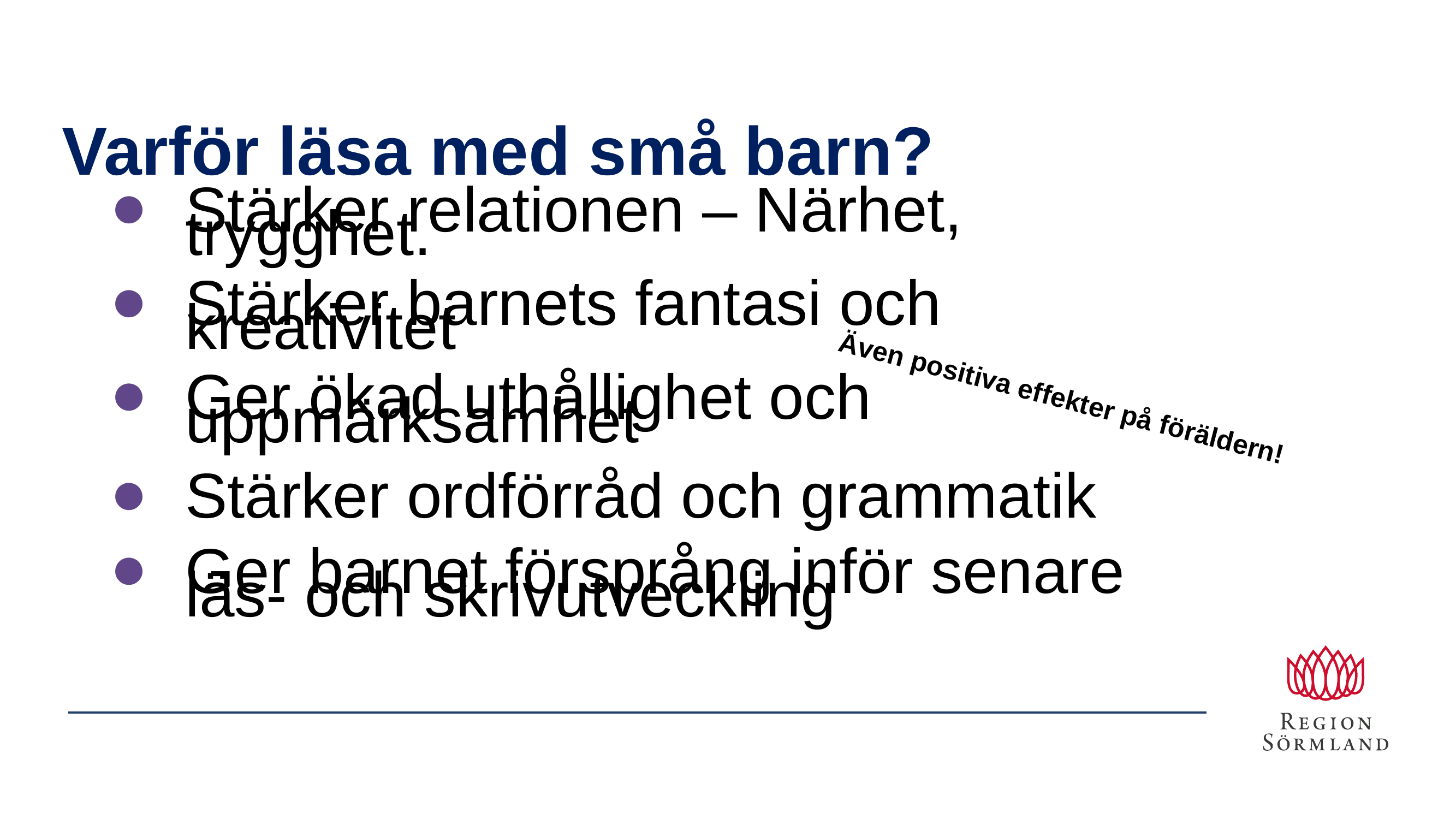

# Varför läsa med små barn?
Stärker relationen – Närhet, trygghet.
Stärker barnets fantasi och kreativitet
Ger ökad uthållighet och uppmärksamhet

Stärker ordförråd och grammatik

Ger barnet försprång inför senare läs- och skrivutveckling

Även positiva effekter på föräldern!